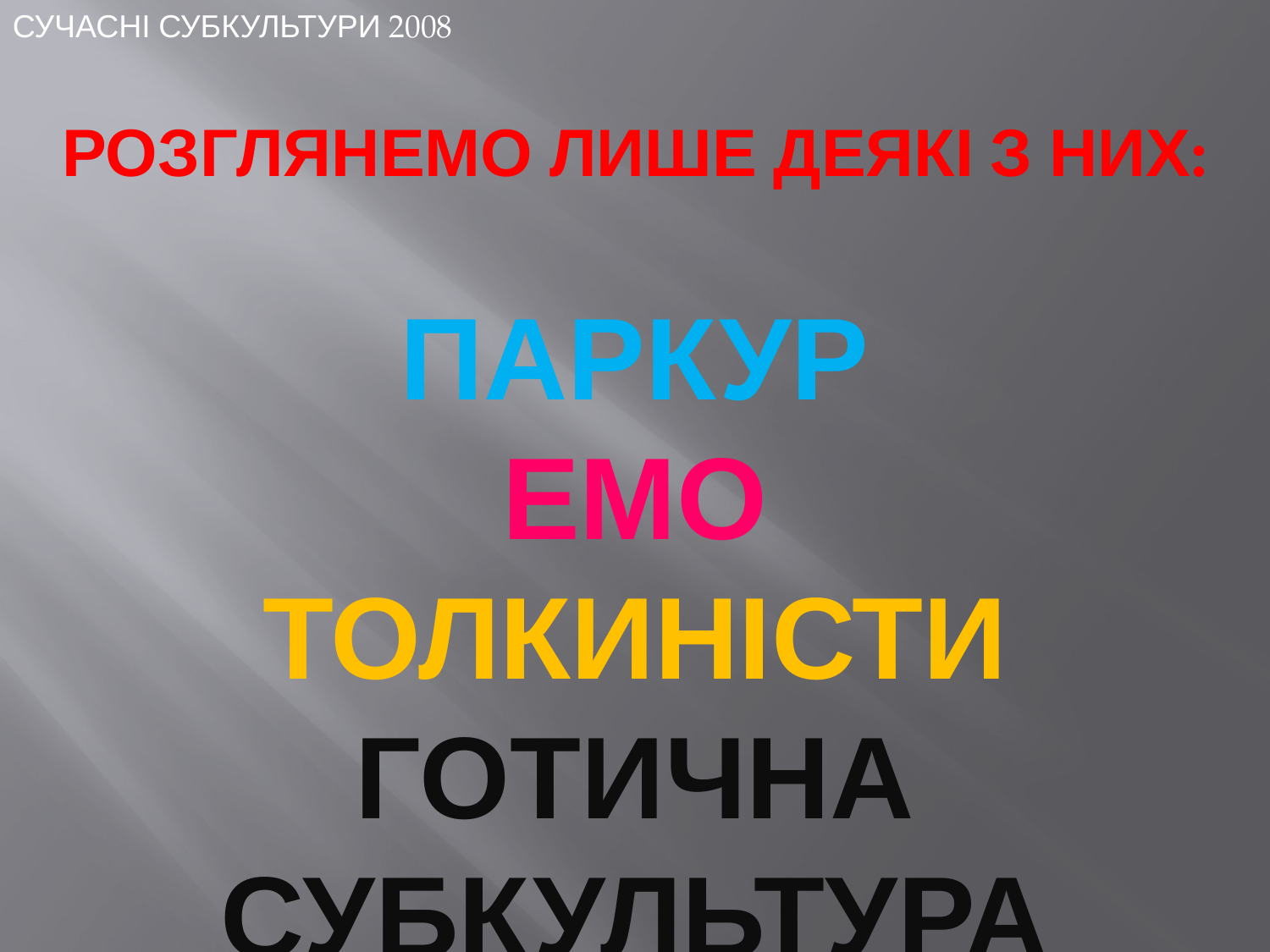

СУЧАСНІ СУБКУЛЬТУРИ 2008
# РОЗГЛЯНЕМО ЛИШЕ ДЕЯКІ З НИХ:
ПАРКУР
ЕМО
ТОЛКИНIСТИ
ГОТИЧНА СУБКУЛЬТУРА